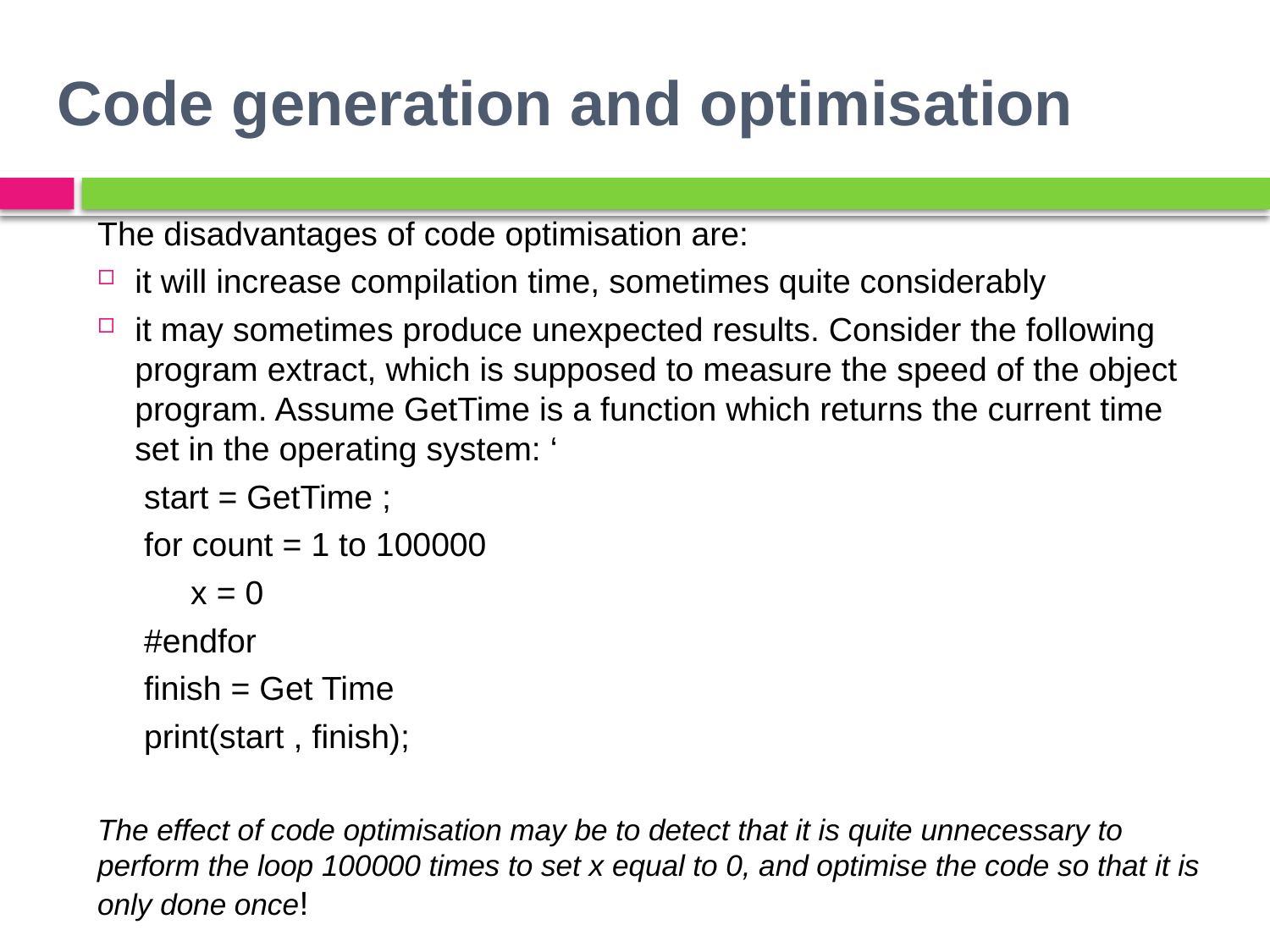

# Code generation and optimisation
The disadvantages of code optimisation are:
it will increase compilation time, sometimes quite considerably
it may sometimes produce unexpected results. Consider the following program extract, which is supposed to measure the speed of the object program. Assume GetTime is a function which returns the current time set in the operating system: ‘
     start = GetTime ;
     for count = 1 to 100000
          x = 0
     #endfor
     finish = Get Time
     print(start , finish);

The effect of code optimisation may be to detect that it is quite unnecessary to perform the loop 100000 times to set x equal to 0, and optimise the code so that it is only done once!